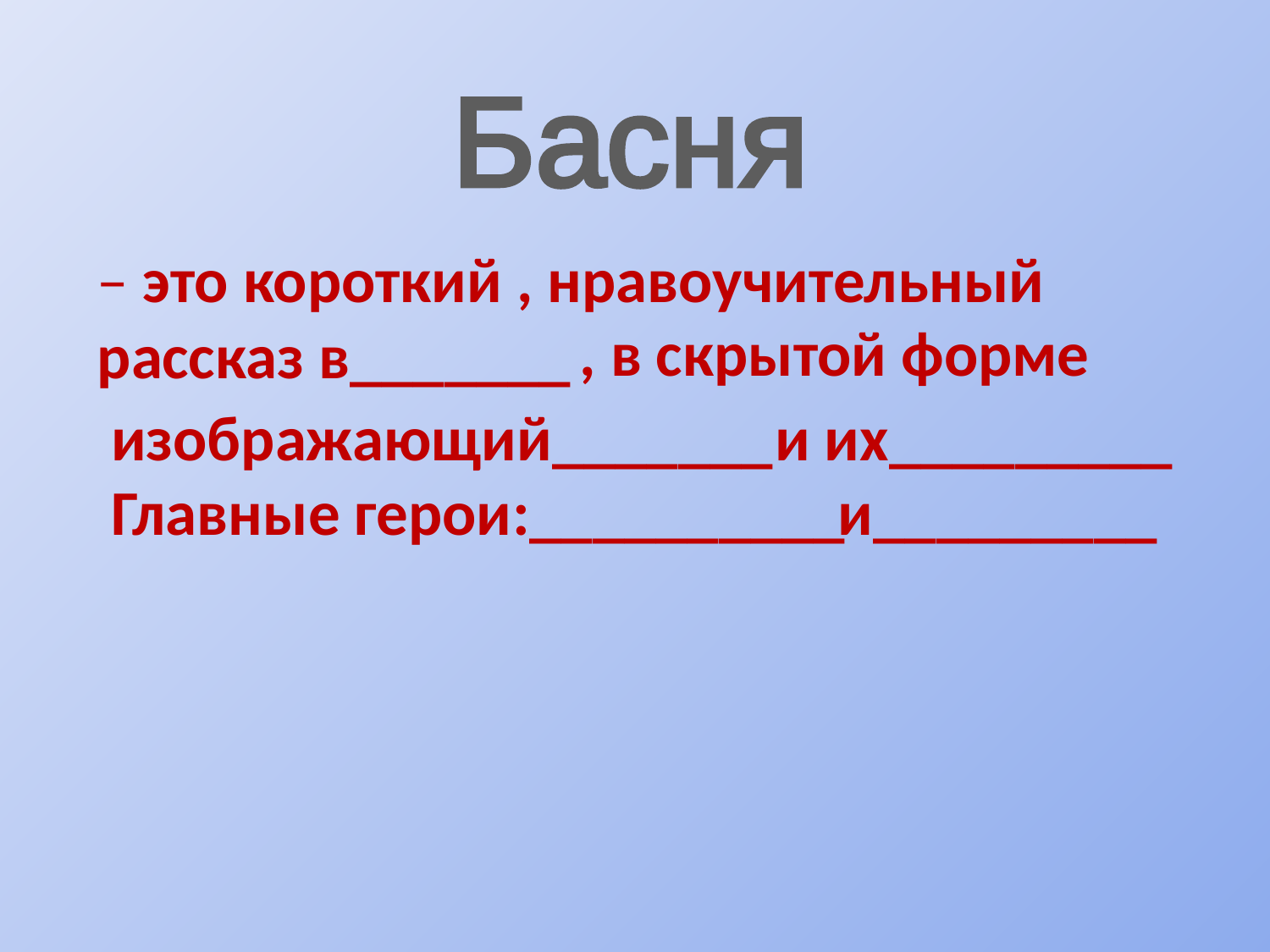

Басня
– это короткий , нравоучительный рассказ в_______

 , в скрытой форме
изображающий_______

и их_________
Главные герои:__________
и_________